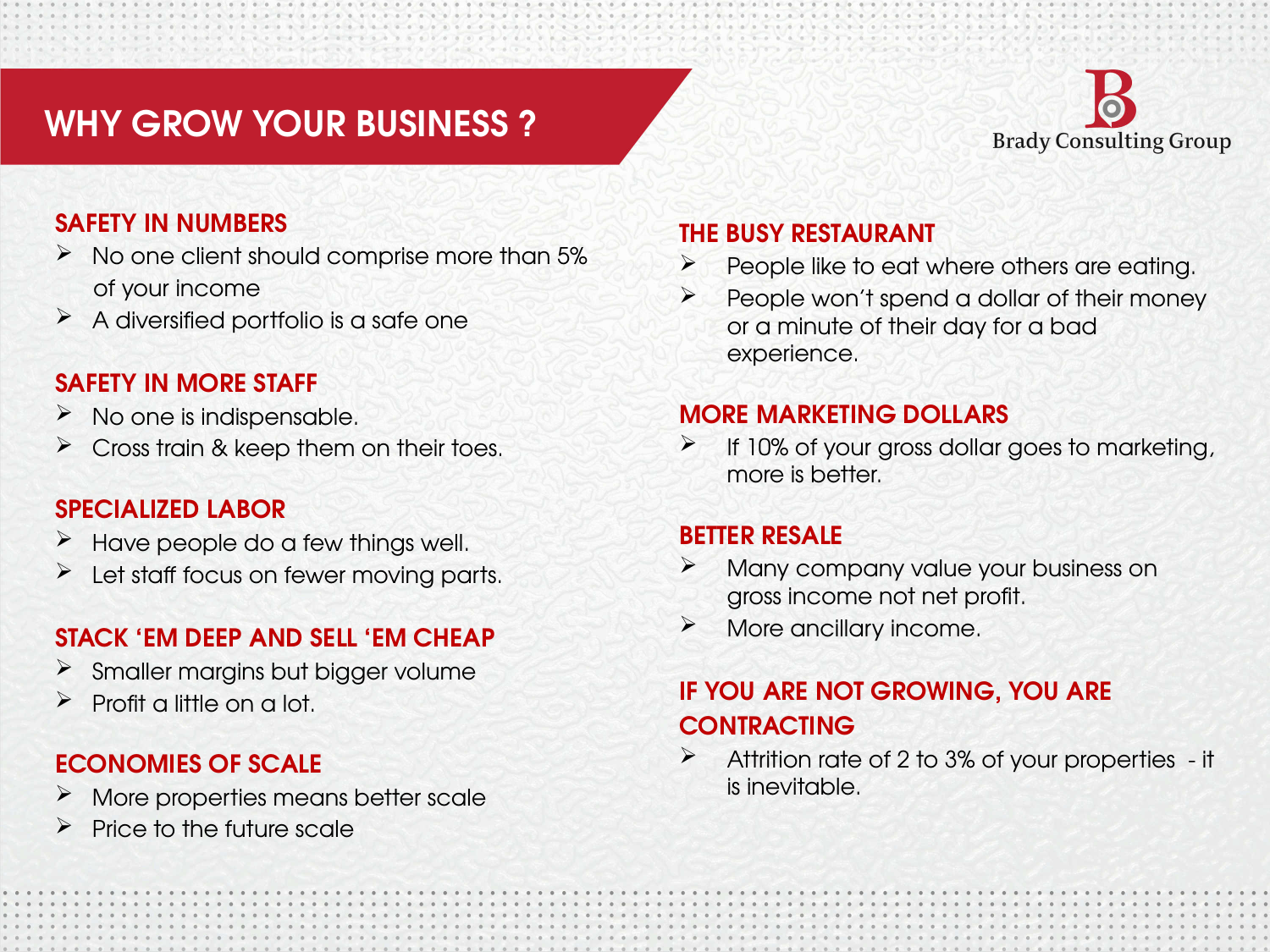

WHY GROW YOUR BUSINESS ?
SAFETY IN NUMBERS
   No one client should comprise more than 5%
      of your income
   A diversified portfolio is a safe one
SAFETY IN MORE STAFF
   No one is indispensable.
   Cross train & keep them on their toes.
SPECIALIZED LABOR
   Have people do a few things well.
   Let staff focus on fewer moving parts.
STACK ‘EM DEEP AND SELL ‘EM CHEAP
   Smaller margins but bigger volume
   Profit a little on a lot.
ECONOMIES OF SCALE
   More properties means better scale
   Price to the future scale

THE BUSY RESTAURANT
People like to eat where others are eating.
People won’t spend a dollar of their money or a minute of their day for a bad experience.
MORE MARKETING DOLLARS
If 10% of your gross dollar goes to marketing, more is better.
BETTER RESALE
Many company value your business on gross income not net profit.
More ancillary income.
IF YOU ARE NOT GROWING, YOU ARE
CONTRACTING
Attrition rate of 2 to 3% of your properties  - it is inevitable.